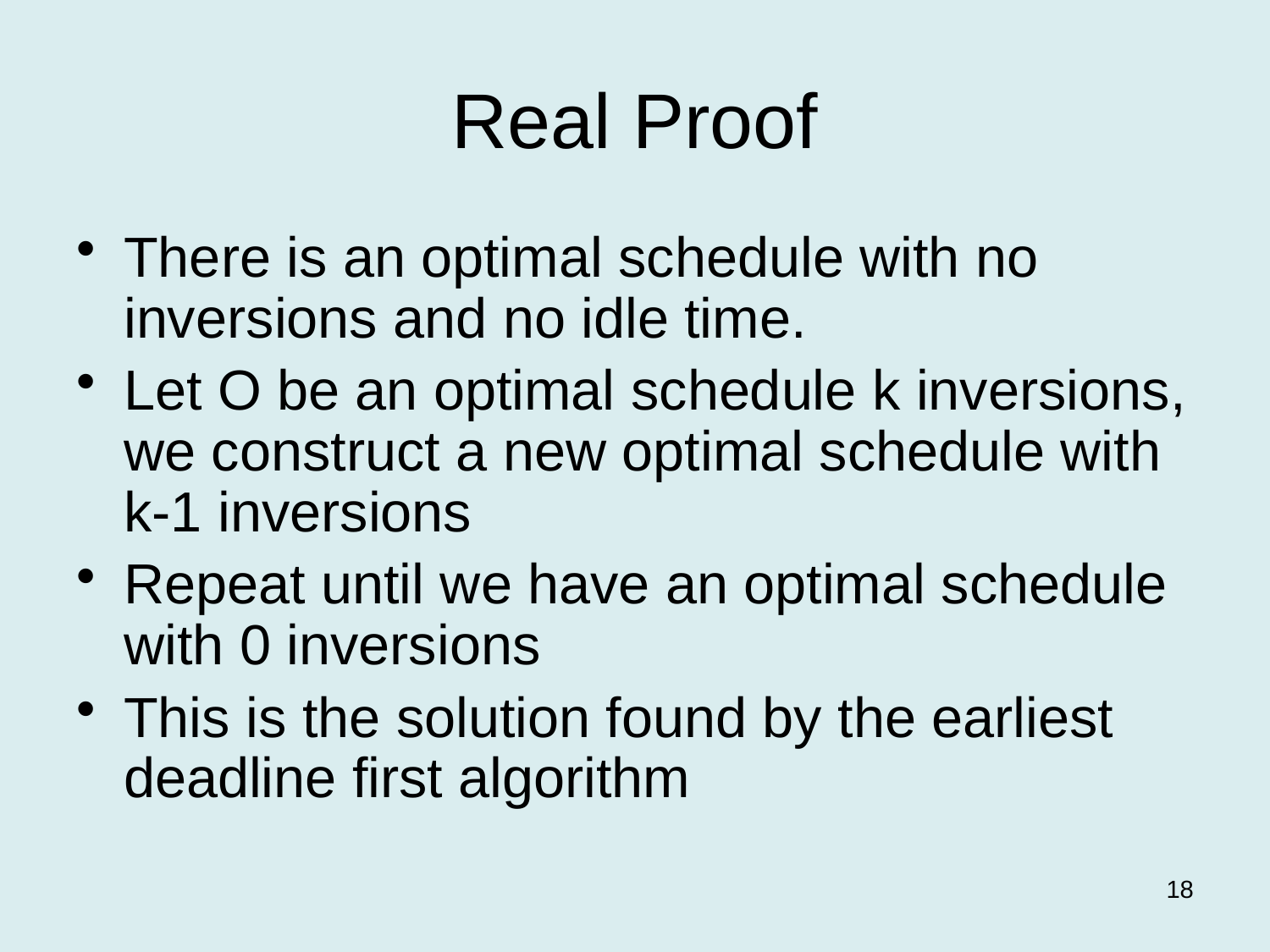

# Real Proof
There is an optimal schedule with no inversions and no idle time.
Let O be an optimal schedule k inversions, we construct a new optimal schedule with k-1 inversions
Repeat until we have an optimal schedule with 0 inversions
This is the solution found by the earliest deadline first algorithm
18